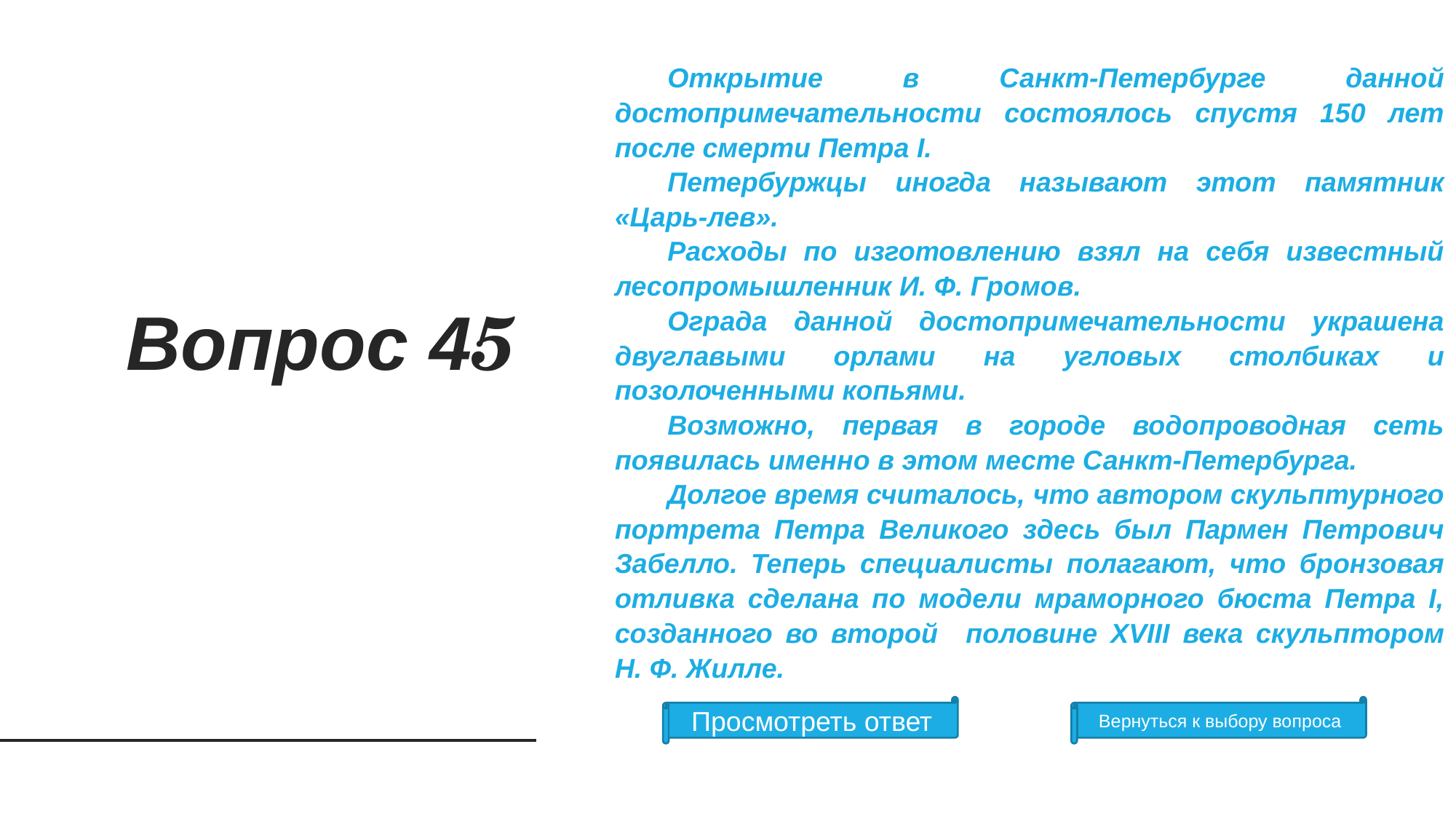

Открытие в Санкт-Петербурге данной достопримечательности состоялось спустя 150 лет после смерти Петра I.
Петербуржцы иногда называют этот памятник «Царь-лев».
Расходы по изготовлению взял на себя известный лесопромышленник И. Ф. Громов.
Ограда данной достопримечательности украшена двуглавыми орлами на угловых столбиках и позолоченными копьями.
Возможно, первая в городе водопроводная сеть появилась именно в этом месте Санкт-Петербурга.
Долгое время считалось, что автором скульптурного портрета Петра Великого здесь был Пармен Петрович Забелло. Теперь специалисты полагают, что бронзовая отливка сделана по модели мраморного бюста Петра I, созданного во второй	 половине XVIII века скульптором Н. Ф. Жилле.
Вопрос 45
Просмотреть ответ
Вернуться к выбору вопроса